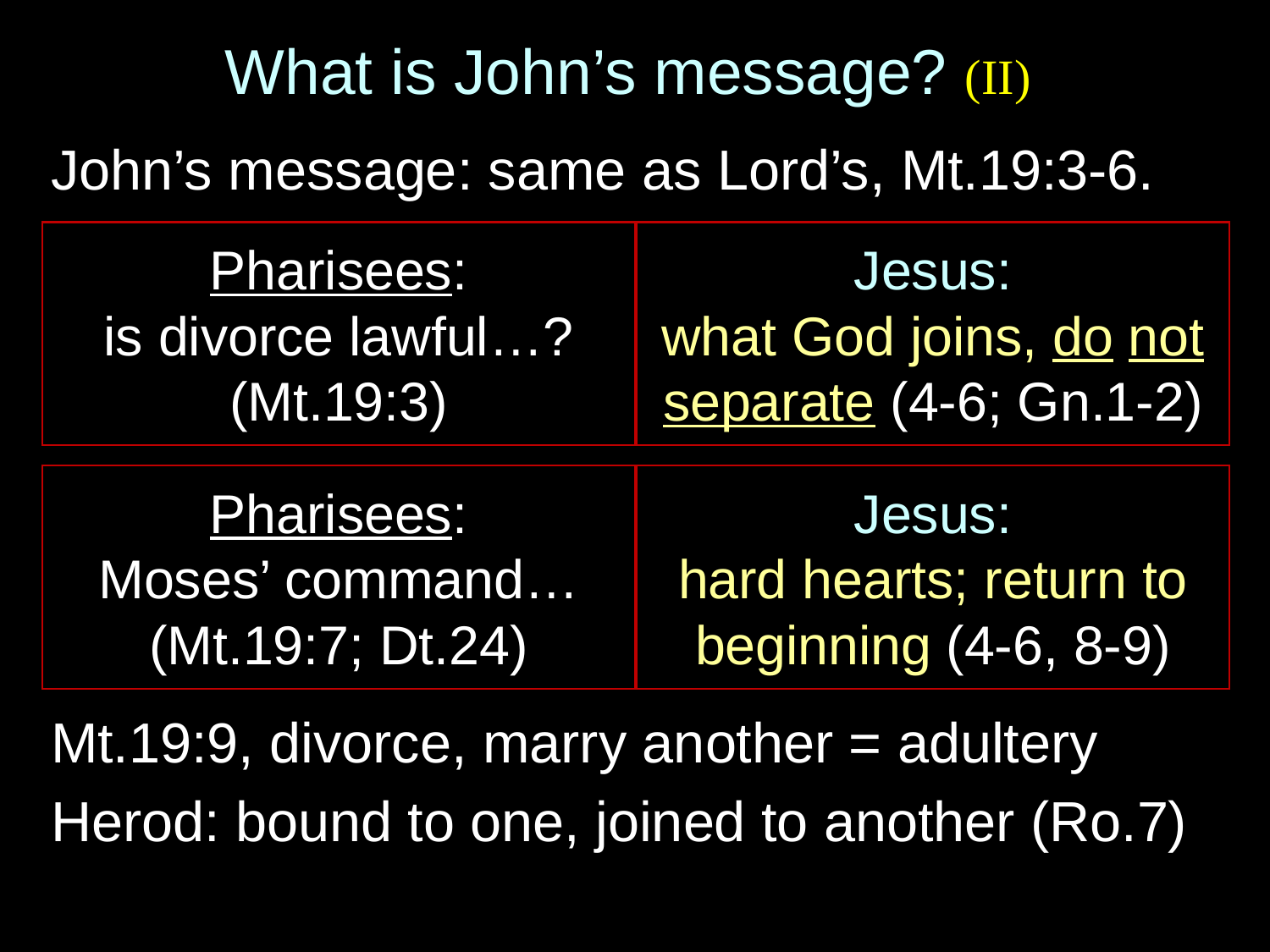

# What is John’s message? (II)
John’s message: same as Lord’s, Mt.19:3-6.

Mt.19:9, divorce, marry another = adultery
Herod: bound to one, joined to another (Ro.7)

Pharisees:
is divorce lawful…? (Mt.19:3)
Jesus:
what God joins, do not separate (4-6; Gn.1-2)

Pharisees:
Moses’ command… (Mt.19:7; Dt.24)
Jesus:
hard hearts; return to beginning (4-6, 8-9)